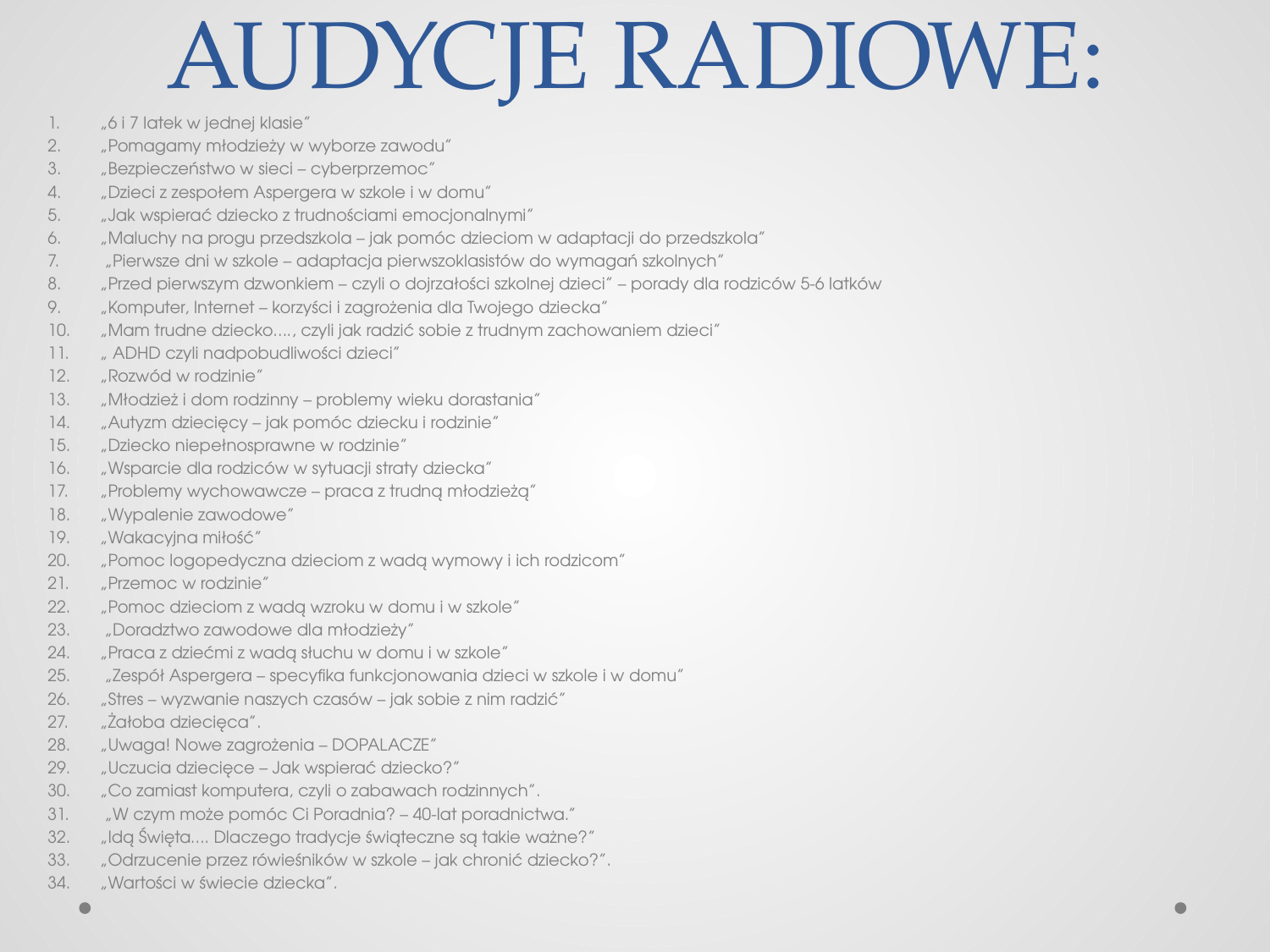

# AUDYCJE RADIOWE:
„6 i 7 latek w jednej klasie”
„Pomagamy młodzieży w wyborze zawodu”
„Bezpieczeństwo w sieci – cyberprzemoc”
„Dzieci z zespołem Aspergera w szkole i w domu”
„Jak wspierać dziecko z trudnościami emocjonalnymi”
„Maluchy na progu przedszkola – jak pomóc dzieciom w adaptacji do przedszkola”
 „Pierwsze dni w szkole – adaptacja pierwszoklasistów do wymagań szkolnych”
„Przed pierwszym dzwonkiem – czyli o dojrzałości szkolnej dzieci” – porady dla rodziców 5-6 latków
„Komputer, Internet – korzyści i zagrożenia dla Twojego dziecka”
„Mam trudne dziecko…., czyli jak radzić sobie z trudnym zachowaniem dzieci”
„ ADHD czyli nadpobudliwości dzieci”
„Rozwód w rodzinie”
„Młodzież i dom rodzinny – problemy wieku dorastania”
„Autyzm dziecięcy – jak pomóc dziecku i rodzinie”
„Dziecko niepełnosprawne w rodzinie”
„Wsparcie dla rodziców w sytuacji straty dziecka”
„Problemy wychowawcze – praca z trudną młodzieżą”
„Wypalenie zawodowe”
„Wakacyjna miłość”
„Pomoc logopedyczna dzieciom z wadą wymowy i ich rodzicom”
„Przemoc w rodzinie”
„Pomoc dzieciom z wadą wzroku w domu i w szkole”
 „Doradztwo zawodowe dla młodzieży”
„Praca z dziećmi z wadą słuchu w domu i w szkole”
 „Zespół Aspergera – specyfika funkcjonowania dzieci w szkole i w domu”
„Stres – wyzwanie naszych czasów – jak sobie z nim radzić”
„Żałoba dziecięca”.
„Uwaga! Nowe zagrożenia – DOPALACZE”
„Uczucia dziecięce – Jak wspierać dziecko?”
„Co zamiast komputera, czyli o zabawach rodzinnych”.
 „W czym może pomóc Ci Poradnia? – 40-lat poradnictwa.”
„Idą Święta…. Dlaczego tradycje świąteczne są takie ważne?”
„Odrzucenie przez rówieśników w szkole – jak chronić dziecko?”.
„Wartości w świecie dziecka”.